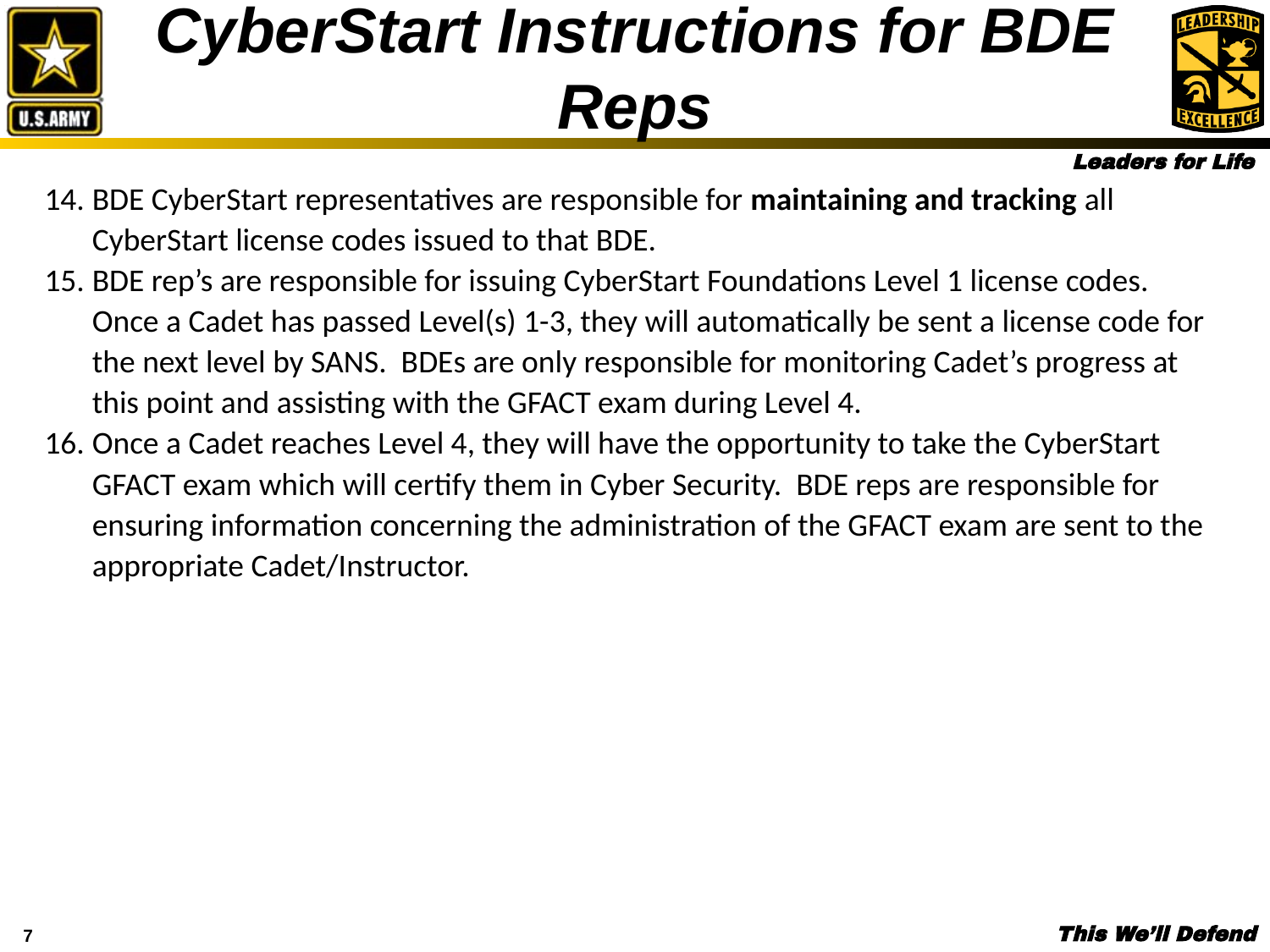

# CyberStart Instructions for BDE Reps
BDE CyberStart representatives are responsible for maintaining and tracking all CyberStart license codes issued to that BDE.
BDE rep’s are responsible for issuing CyberStart Foundations Level 1 license codes.  Once a Cadet has passed Level(s) 1-3, they will automatically be sent a license code for the next level by SANS.  BDEs are only responsible for monitoring Cadet’s progress at this point and assisting with the GFACT exam during Level 4.
Once a Cadet reaches Level 4, they will have the opportunity to take the CyberStart GFACT exam which will certify them in Cyber Security.  BDE reps are responsible for ensuring information concerning the administration of the GFACT exam are sent to the appropriate Cadet/Instructor.